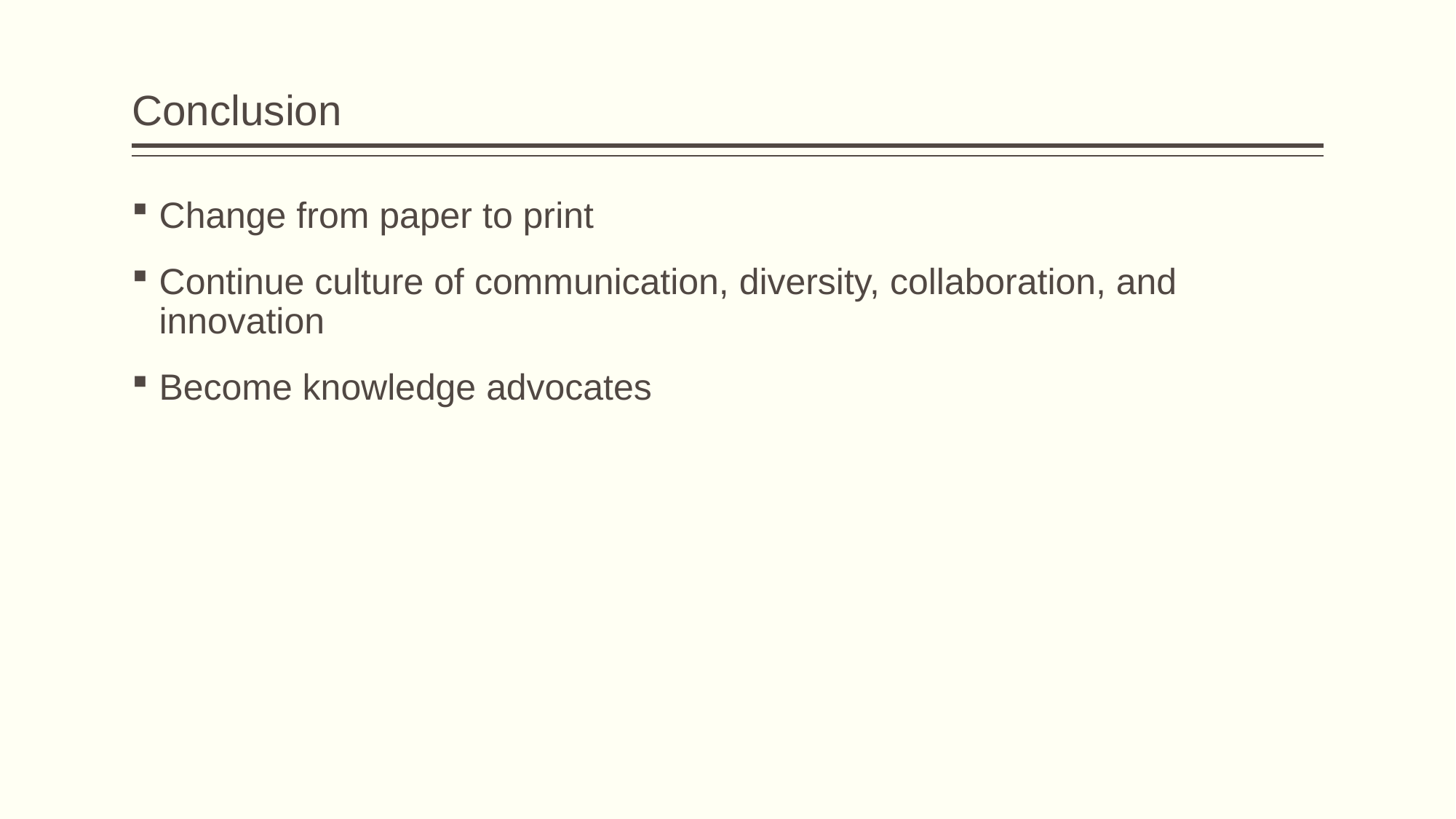

# Conclusion
Change from paper to print
Continue culture of communication, diversity, collaboration, and innovation
Become knowledge advocates